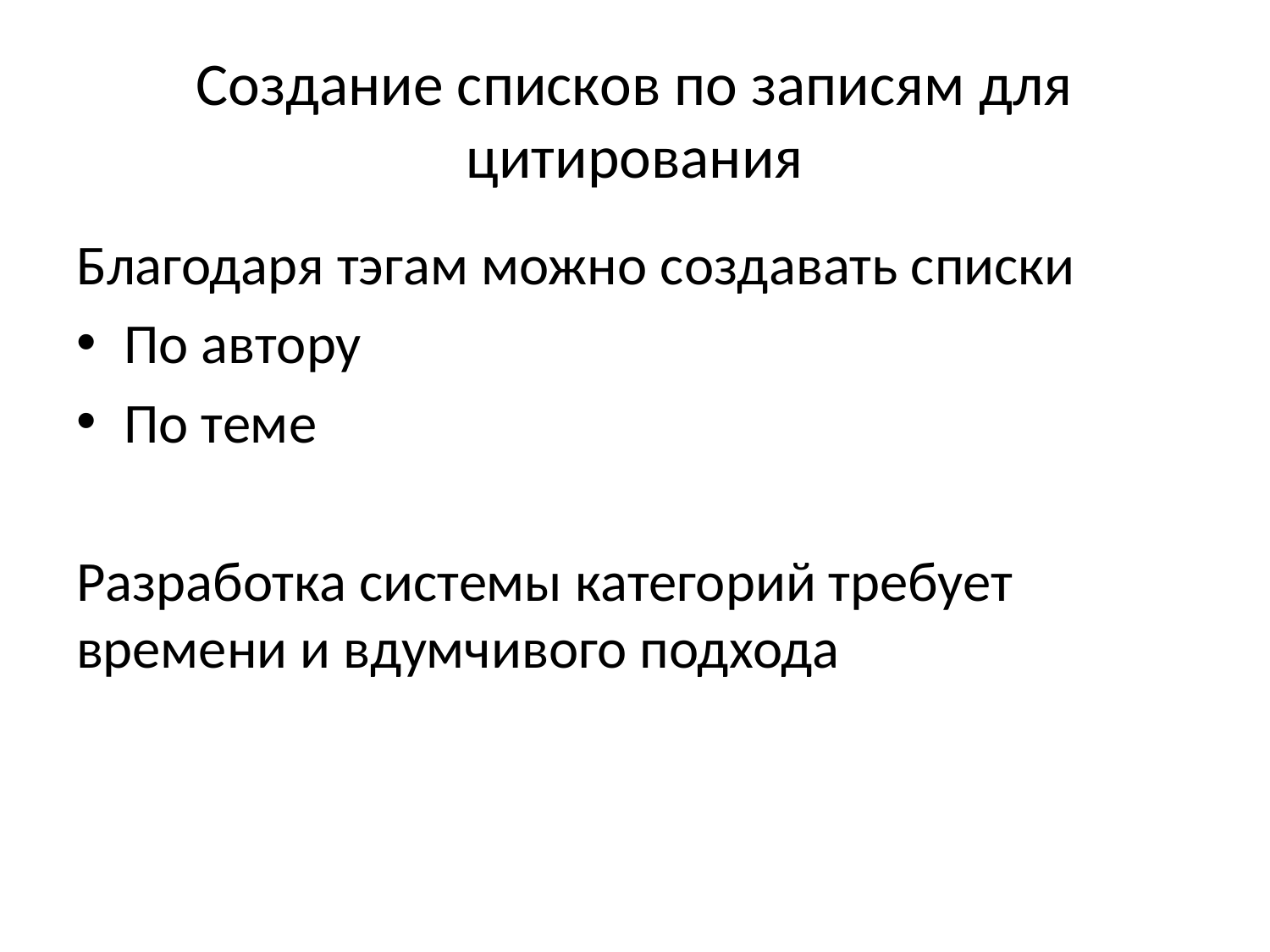

# Создание списков по записям для цитирования
Благодаря тэгам можно создавать списки
По автору
По теме

Разработка системы категорий требует времени и вдумчивого подхода